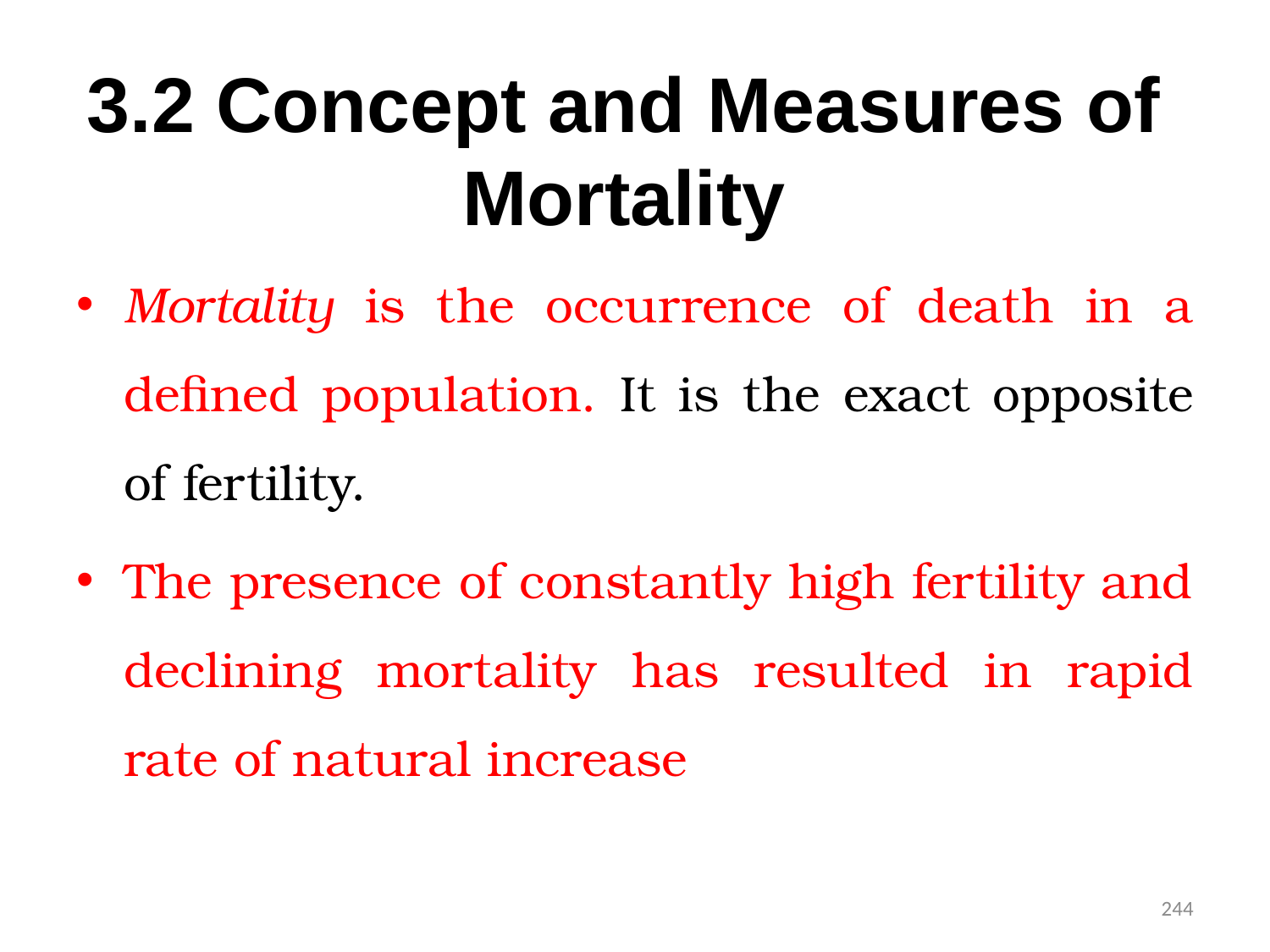

# 3.2 Concept and Measures of  Mortality
Mortality is the occurrence of death in a defined population. It is the exact opposite of fertility.
The presence of constantly high fertility and declining mortality has resulted in rapid rate of natural increase

244